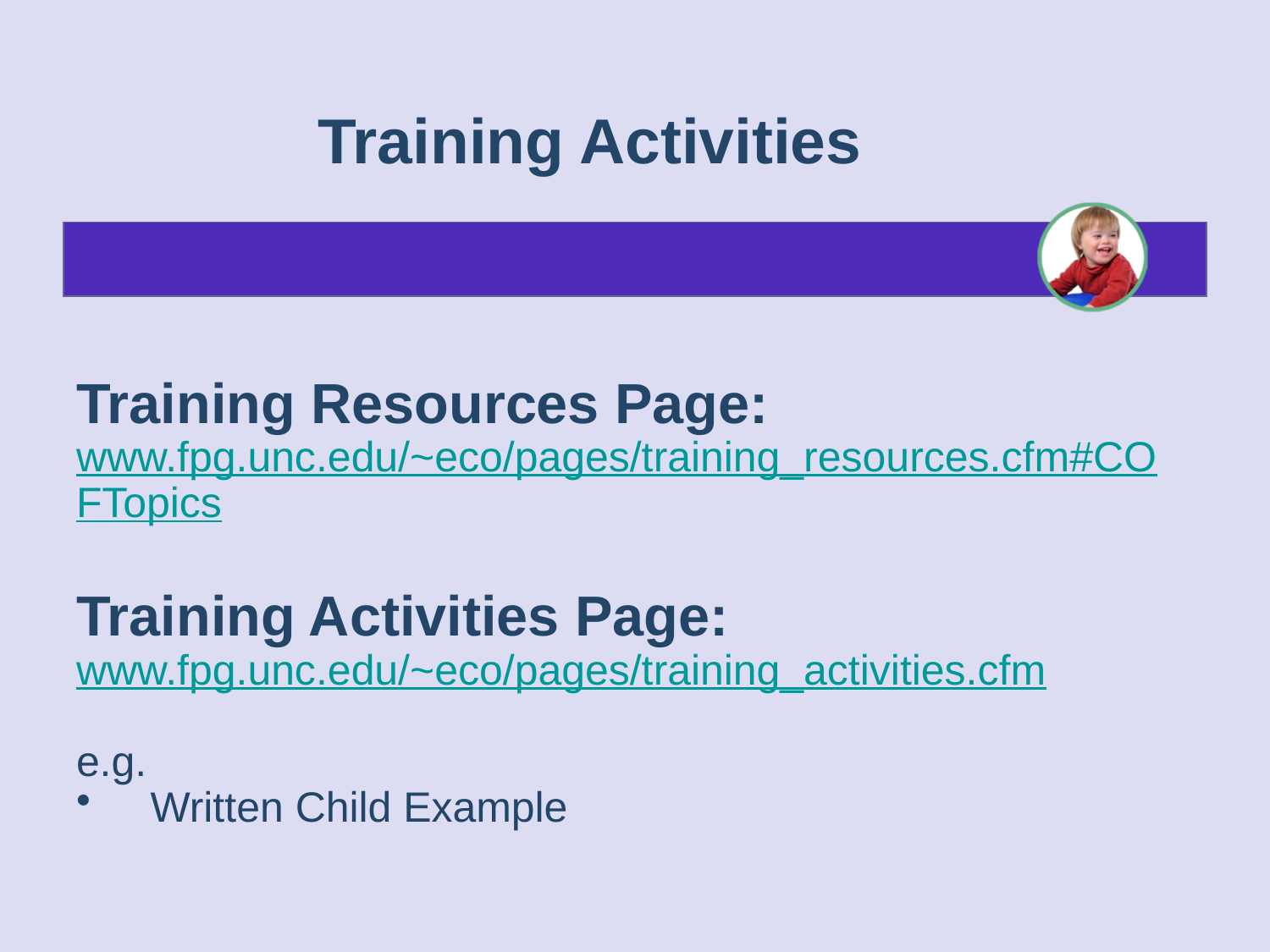

# Training Activities

Training Resources Page:
www.fpg.unc.edu/~eco/pages/training_resources.cfm#CO
FTopics

Training Activities Page:
www.fpg.unc.edu/~eco/pages/training_activities.cfm

e.g.
Written Child Example